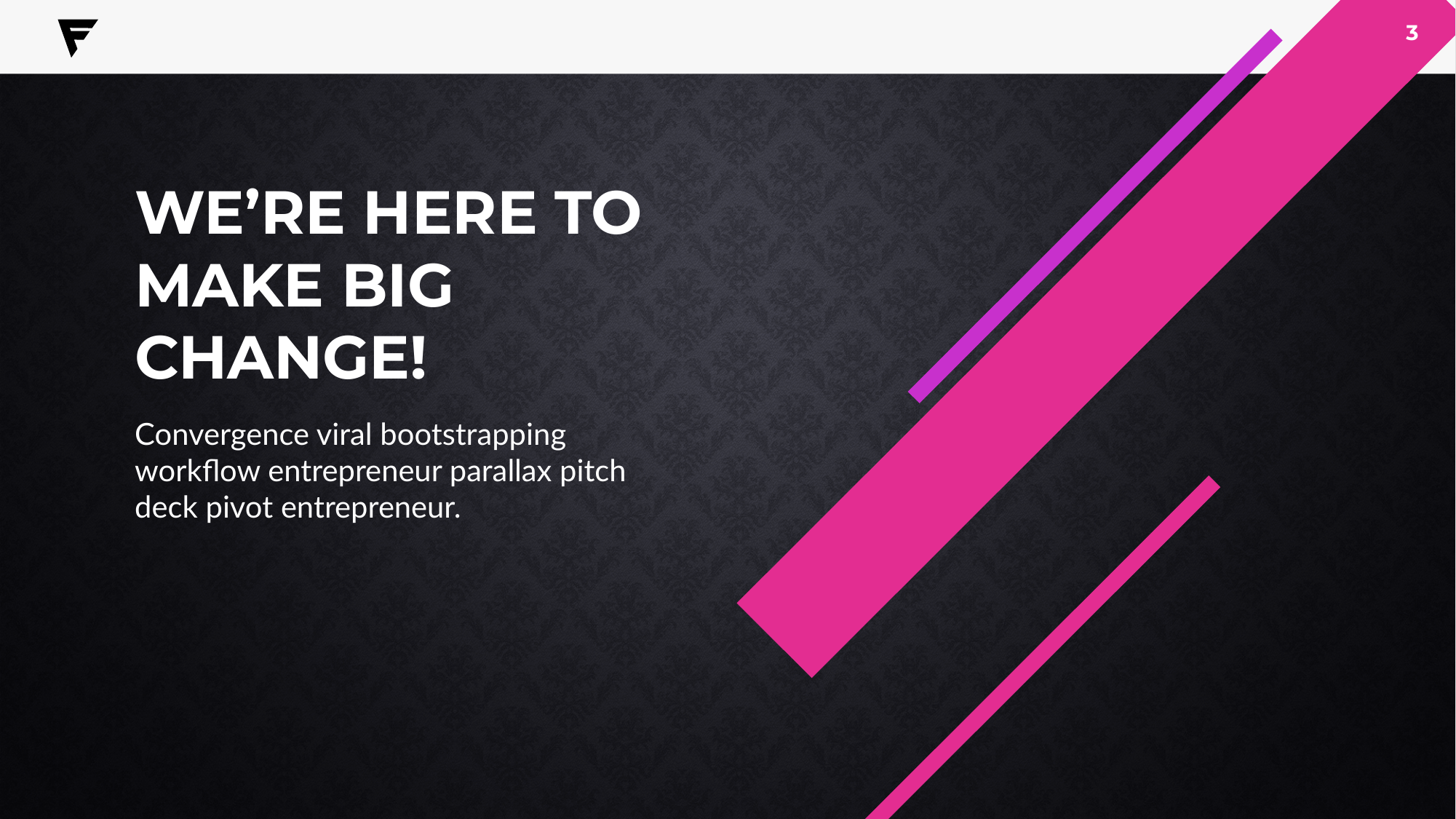

3

WE’RE HERE TO MAKE BIG CHANGE!
Convergence viral bootstrapping workflow entrepreneur parallax pitch deck pivot entrepreneur.